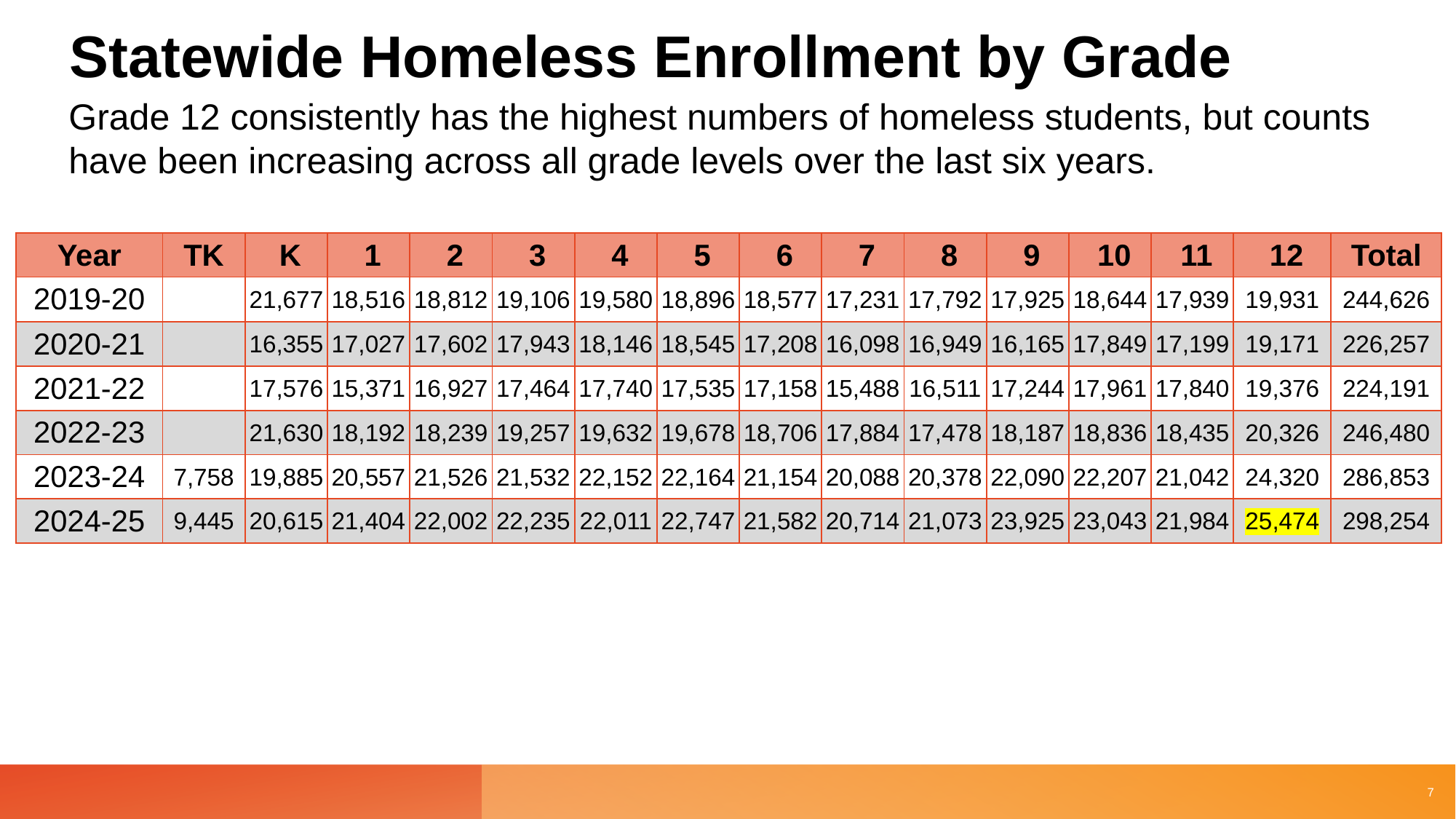

# Statewide Homeless Enrollment by Grade
Grade 12 consistently has the highest numbers of homeless students, but counts have been increasing across all grade levels over the last six years.
| Year | TK | K | 1 | 2 | 3 | 4 | 5 | 6 | 7 | 8 | 9 | 10 | 11 | 12 | Total |
| --- | --- | --- | --- | --- | --- | --- | --- | --- | --- | --- | --- | --- | --- | --- | --- |
| 2019-20 |  | 21,677 | 18,516 | 18,812 | 19,106 | 19,580 | 18,896 | 18,577 | 17,231 | 17,792 | 17,925 | 18,644 | 17,939 | 19,931 | 244,626 |
| 2020-21 |  | 16,355 | 17,027 | 17,602 | 17,943 | 18,146 | 18,545 | 17,208 | 16,098 | 16,949 | 16,165 | 17,849 | 17,199 | 19,171 | 226,257 |
| 2021-22 |  | 17,576 | 15,371 | 16,927 | 17,464 | 17,740 | 17,535 | 17,158 | 15,488 | 16,511 | 17,244 | 17,961 | 17,840 | 19,376 | 224,191 |
| 2022-23 |  | 21,630 | 18,192 | 18,239 | 19,257 | 19,632 | 19,678 | 18,706 | 17,884 | 17,478 | 18,187 | 18,836 | 18,435 | 20,326 | 246,480 |
| 2023-24 | 7,758 | 19,885 | 20,557 | 21,526 | 21,532 | 22,152 | 22,164 | 21,154 | 20,088 | 20,378 | 22,090 | 22,207 | 21,042 | 24,320 | 286,853 |
| 2024-25 | 9,445 | 20,615 | 21,404 | 22,002 | 22,235 | 22,011 | 22,747 | 21,582 | 20,714 | 21,073 | 23,925 | 23,043 | 21,984 | 25,474 | 298,254 |
7